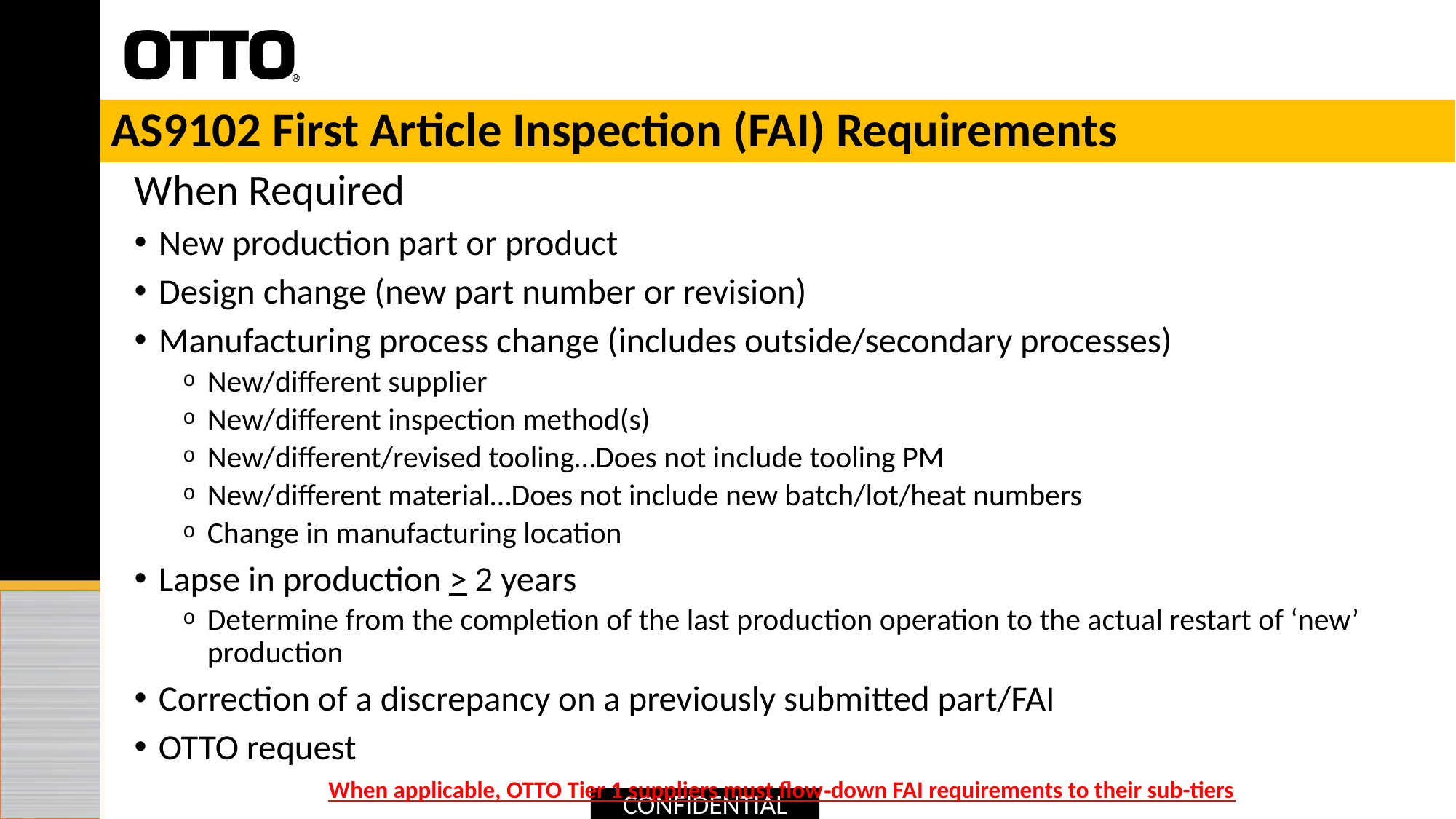

# AS9102 First Article Inspection (FAI) Requirements
When Required
New production part or product
Design change (new part number or revision)
Manufacturing process change (includes outside/secondary processes)
New/different supplier
New/different inspection method(s)
New/different/revised tooling…Does not include tooling PM
New/different material…Does not include new batch/lot/heat numbers
Change in manufacturing location
Lapse in production > 2 years
Determine from the completion of the last production operation to the actual restart of ‘new’ production
Correction of a discrepancy on a previously submitted part/FAI
OTTO request
When applicable, OTTO Tier 1 suppliers must flow‐down FAI requirements to their sub-tiers